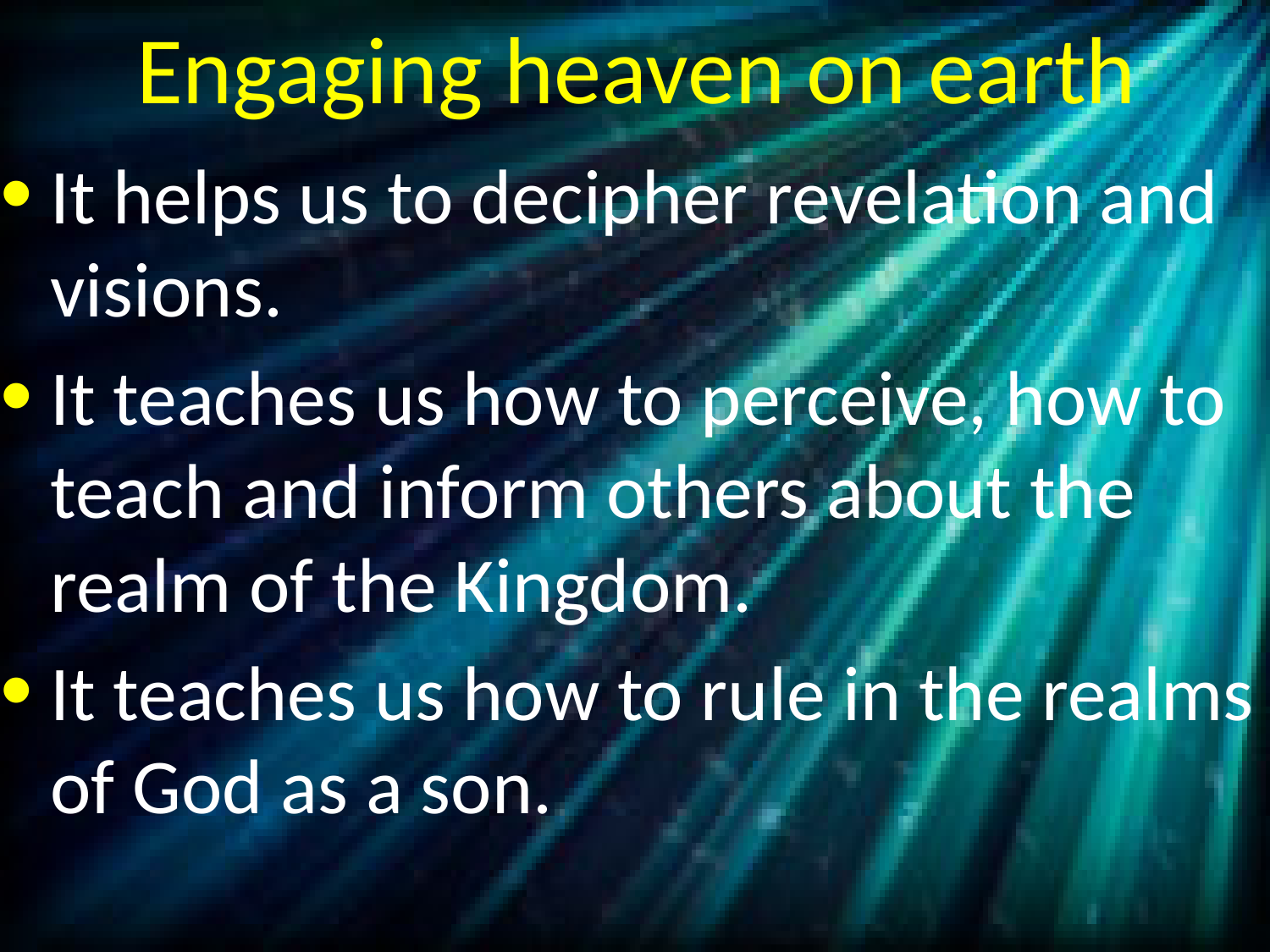

# Engaging heaven on earth
It helps us to decipher revelation and visions.
It teaches us how to perceive, how to teach and inform others about the realm of the Kingdom.
It teaches us how to rule in the realms of God as a son.